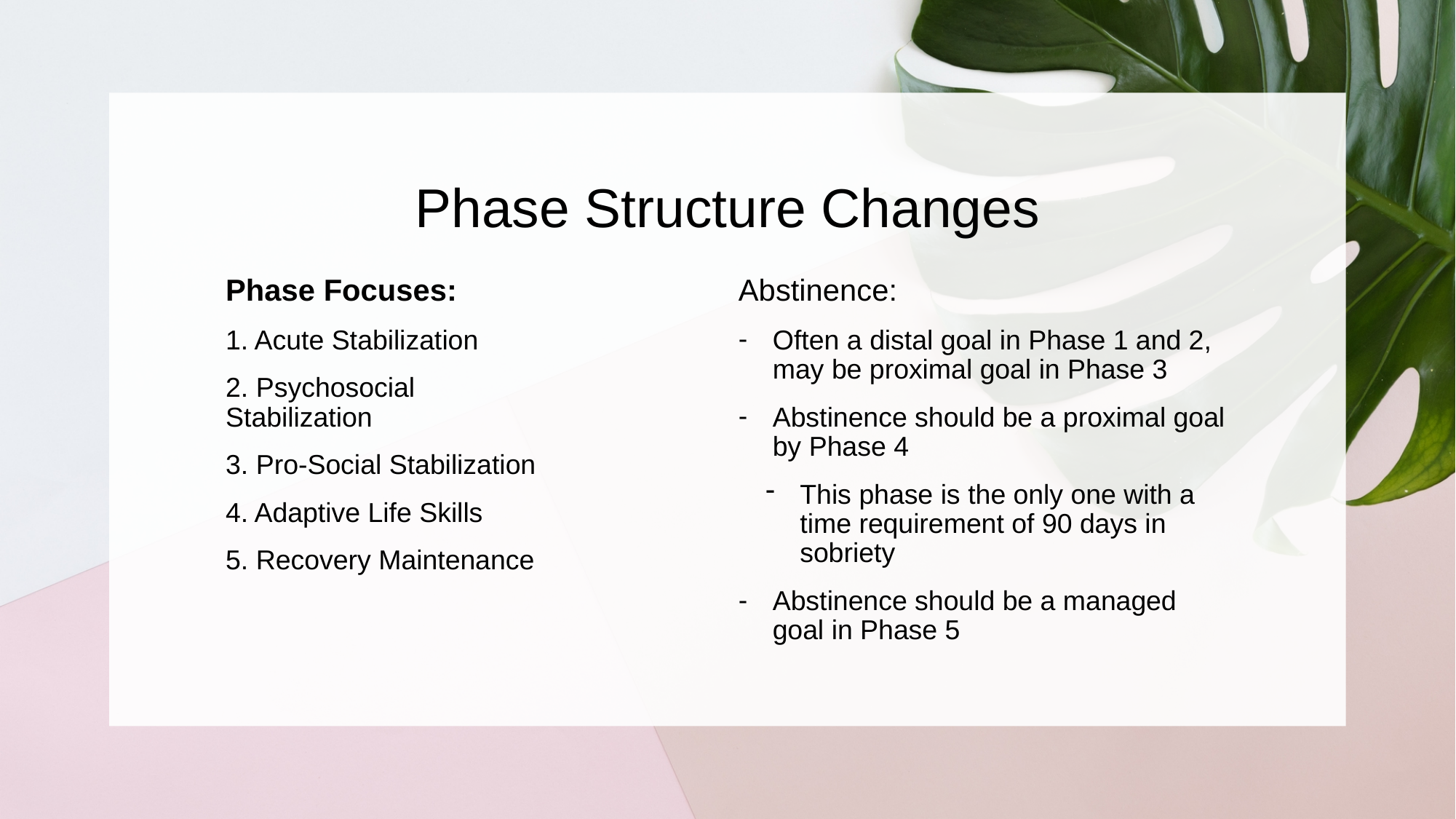

# Phase Structure Changes
Phase Focuses:
1. Acute Stabilization
2. Psychosocial Stabilization
3. Pro-Social Stabilization
4. Adaptive Life Skills
5. Recovery Maintenance
Abstinence:
Often a distal goal in Phase 1 and 2, may be proximal goal in Phase 3
Abstinence should be a proximal goal by Phase 4
This phase is the only one with a time requirement of 90 days in sobriety
Abstinence should be a managed goal in Phase 5